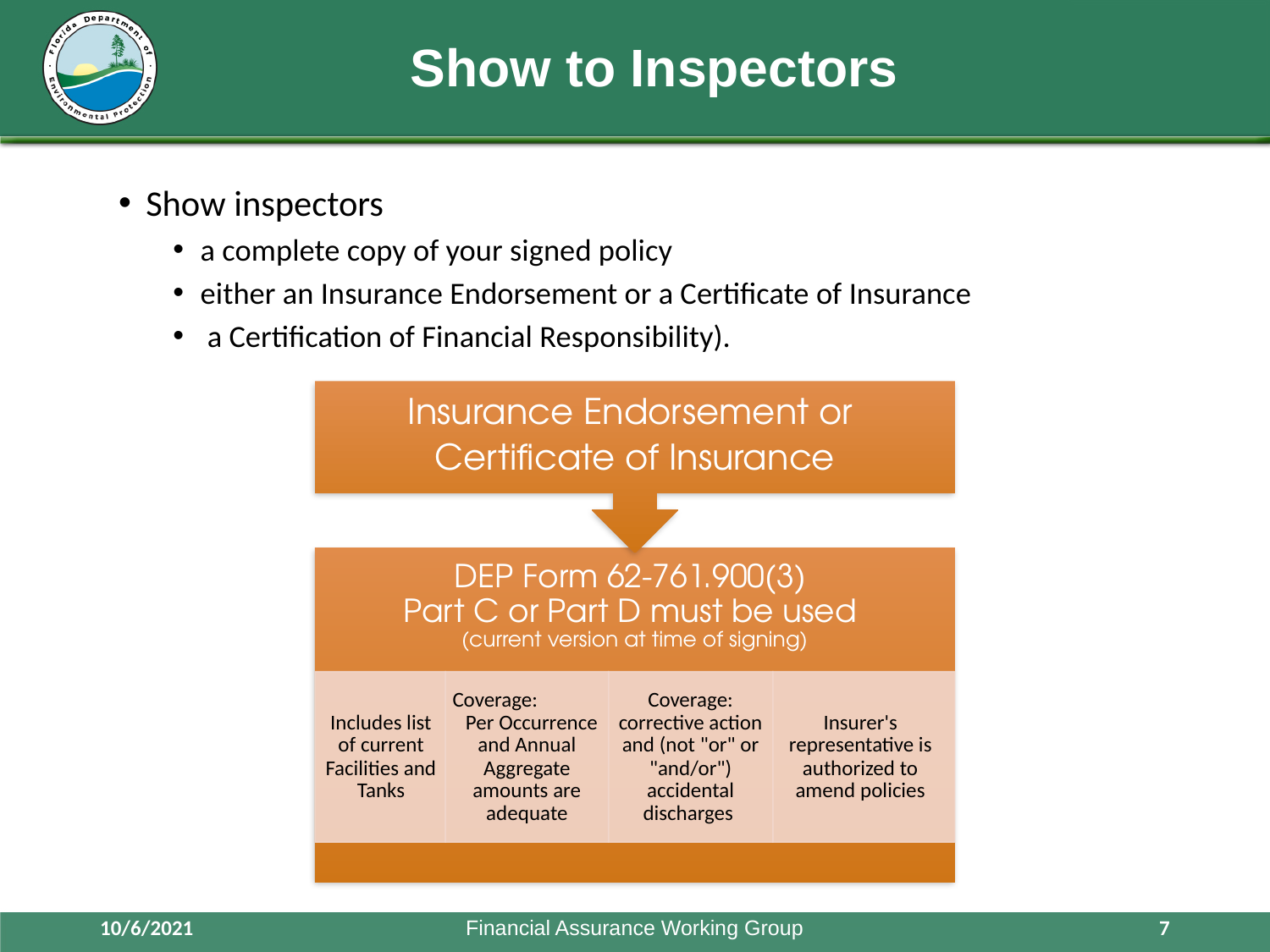

# Show to Inspectors
Show inspectors
a complete copy of your signed policy
either an Insurance Endorsement or a Certificate of Insurance
 a Certification of Financial Responsibility).

DEP Form 62-761.900(3)
Part C or Part D must be used
(current version at time of signing)

Includes list of current Facilities and Tanks
Coverage:                Per Occurrence and Annual Aggregate amounts are adequate
Coverage: corrective action and (not "or" or "and/or") accidental discharges
Insurer's representative is authorized to amend policies

Insurance Endorsement or
Certificate of Insurance
10/6/2021
Financial Assurance Working Group
7